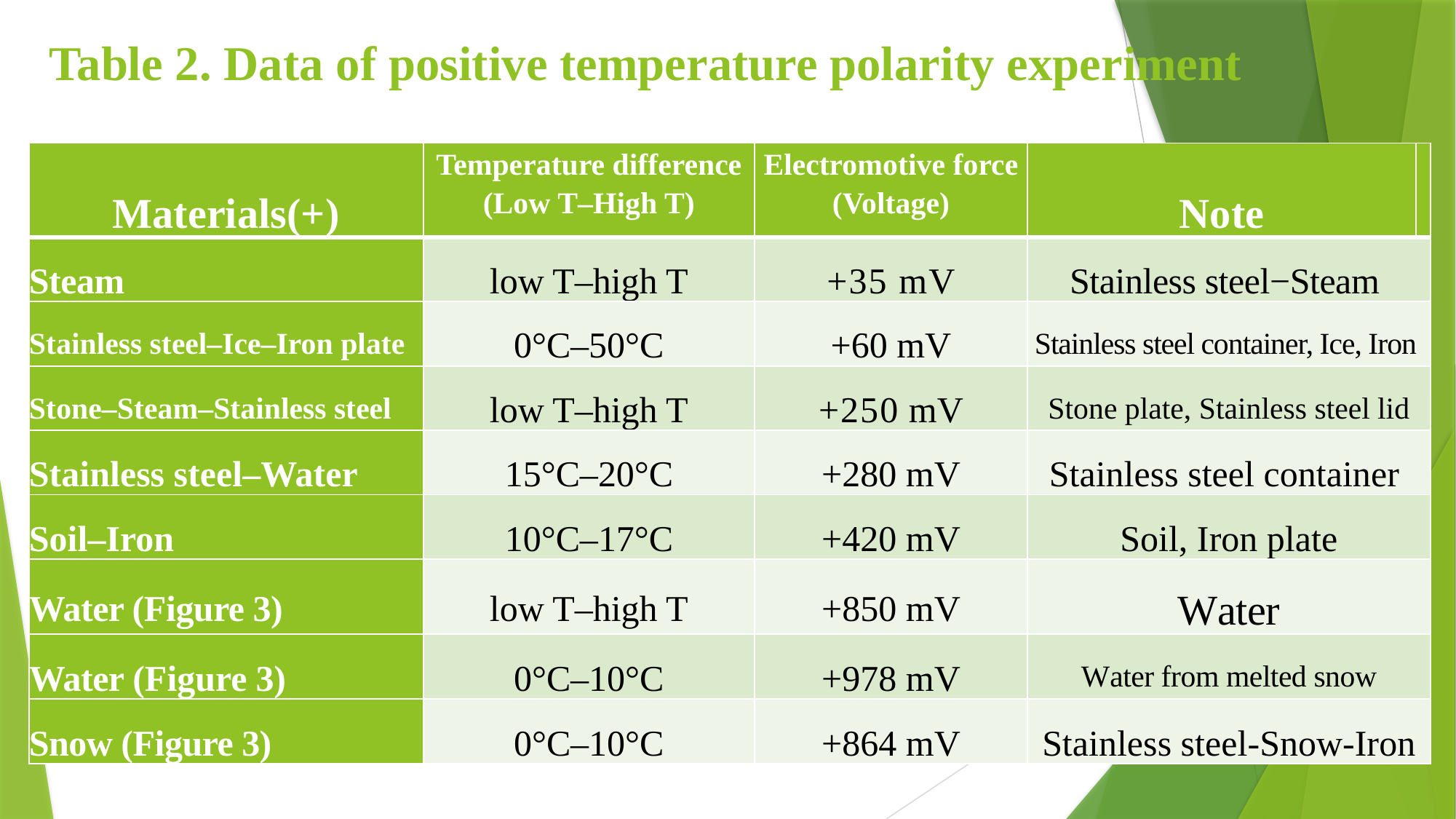

# Table 2. Data of positive temperature polarity experiment
| Materials(+) | Temperature difference (Low T–High T) | Electromotive force (Voltage) | Note |  |
| --- | --- | --- | --- | --- |
| Steam | low T–high T | +35 mV | Stainless steel−Steam |  |
| Stainless steel–Ice–Iron plate | 0°C–50°C | +60 mV | Stainless steel container, Ice, Iron |  |
| Stone–Steam–Stainless steel | low T–high T | +250 mV | Stone plate, Stainless steel lid |  |
| Stainless steel–Water | 15°C–20°C | +280 mV | Stainless steel container |  |
| Soil–Iron | 10°C–17°C | +420 mV | Soil, Iron plate |  |
| Water (Figure 3) | low T–high T | +850 mV | Water |  |
| Water (Figure 3) | 0°C–10°C | +978 mV | Water from melted snow |  |
| Snow (Figure 3) | 0°C–10°C | +864 mV | Stainless steel-Snow-Iron |  |
10